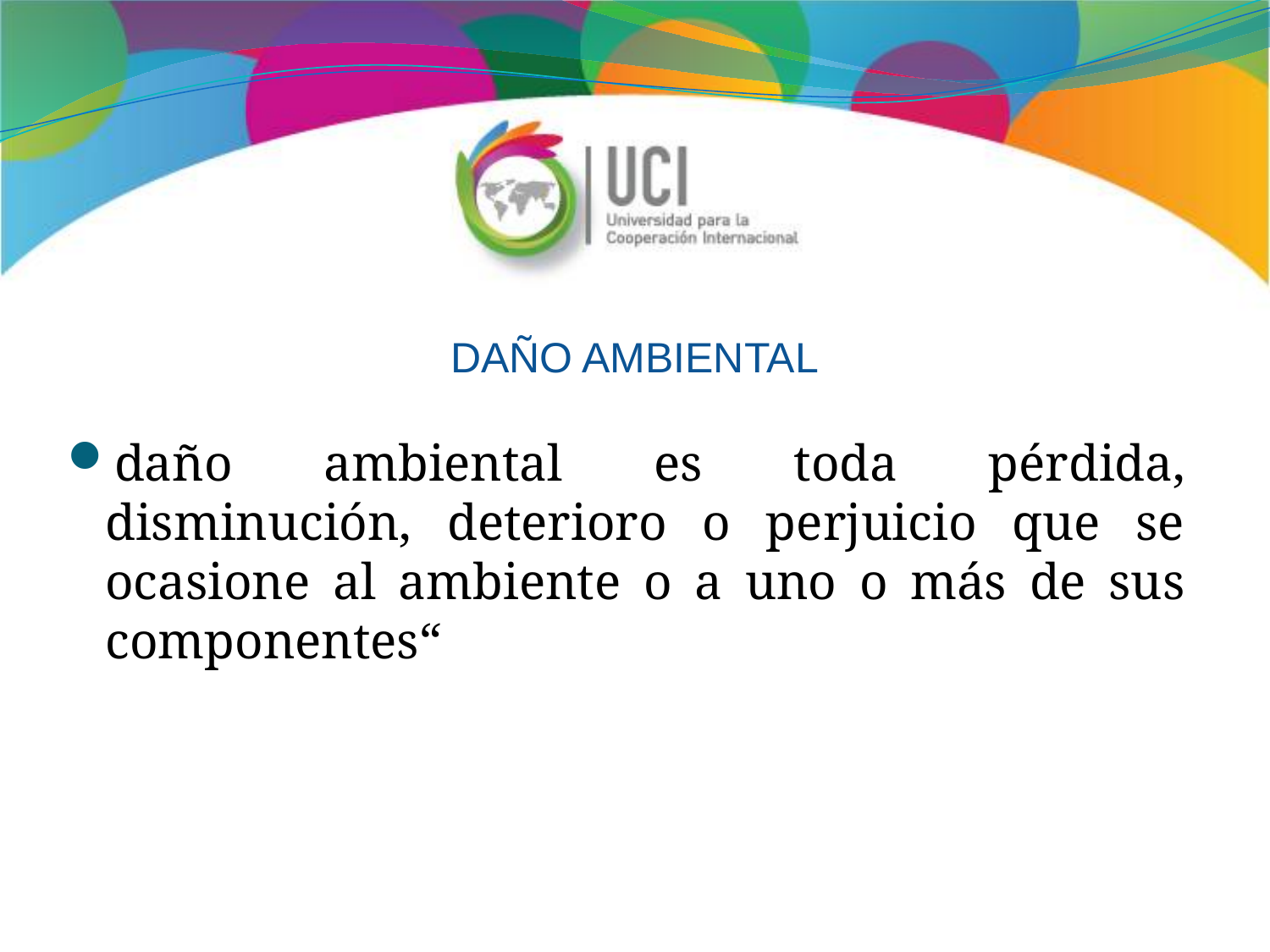

# DAÑO AMBIENTAL
daño ambiental es toda pérdida, disminución, deterioro o perjuicio que se ocasione al ambiente o a uno o más de sus componentes“